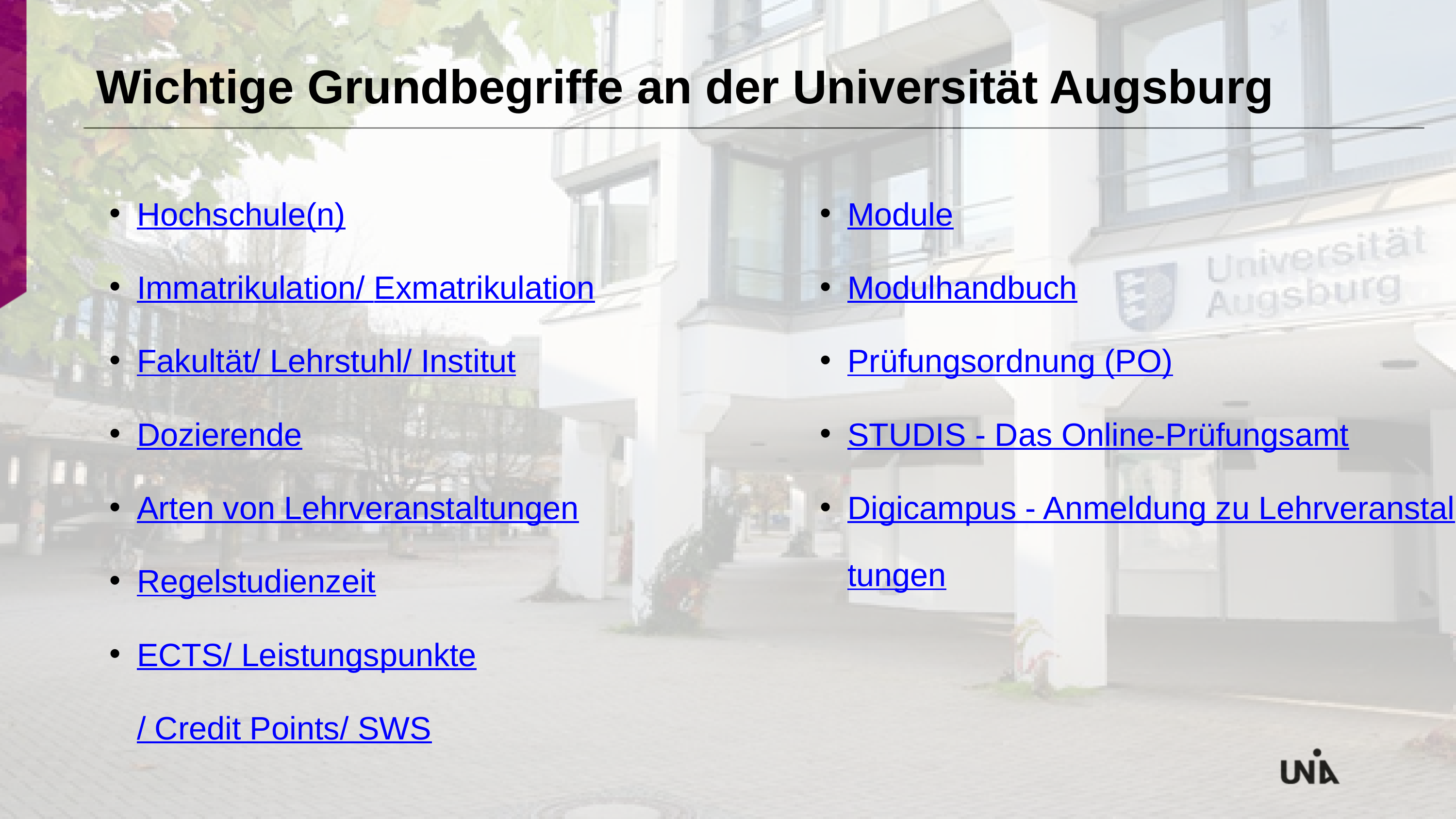

Wichtige Grundbegriffe an der Universität Augsburg
Hochschule(n)
Immatrikulation/ Exmatrikulation
Fakultät/ Lehrstuhl/ Institut
Dozierende
Arten von Lehrveranstaltungen
Regelstudienzeit
ECTS/ Leistungspunkte/ Credit Points/ SWS
Module
Modulhandbuch
Prüfungsordnung (PO)
STUDIS - Das Online-Prüfungsamt
Digicampus - Anmeldung zu Lehrveranstaltungen